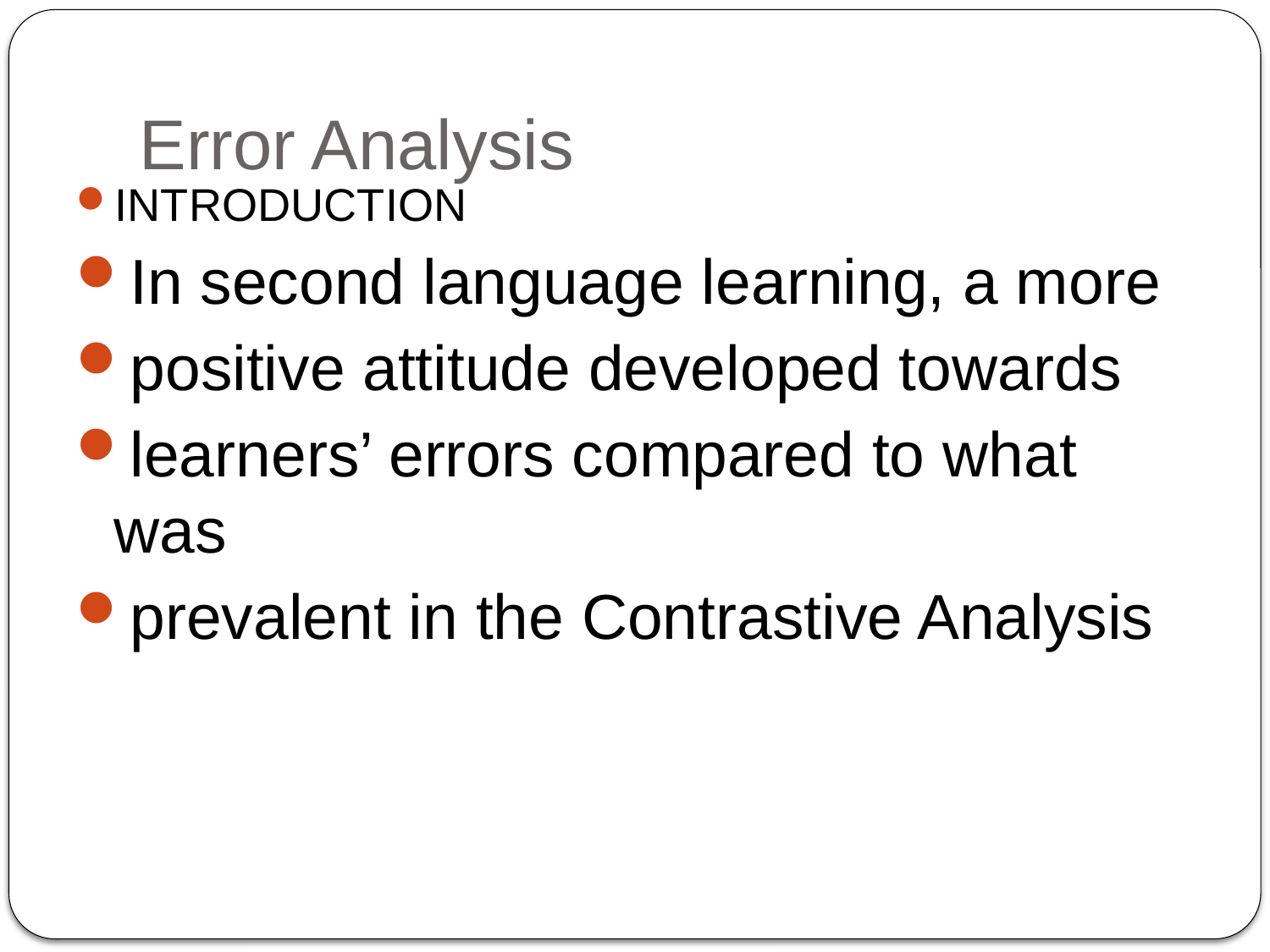

# Error Analysis
INTRODUCTION
In second language learning, a more
positive attitude developed towards
learners’ errors compared to what was
prevalent in the Contrastive Analysis